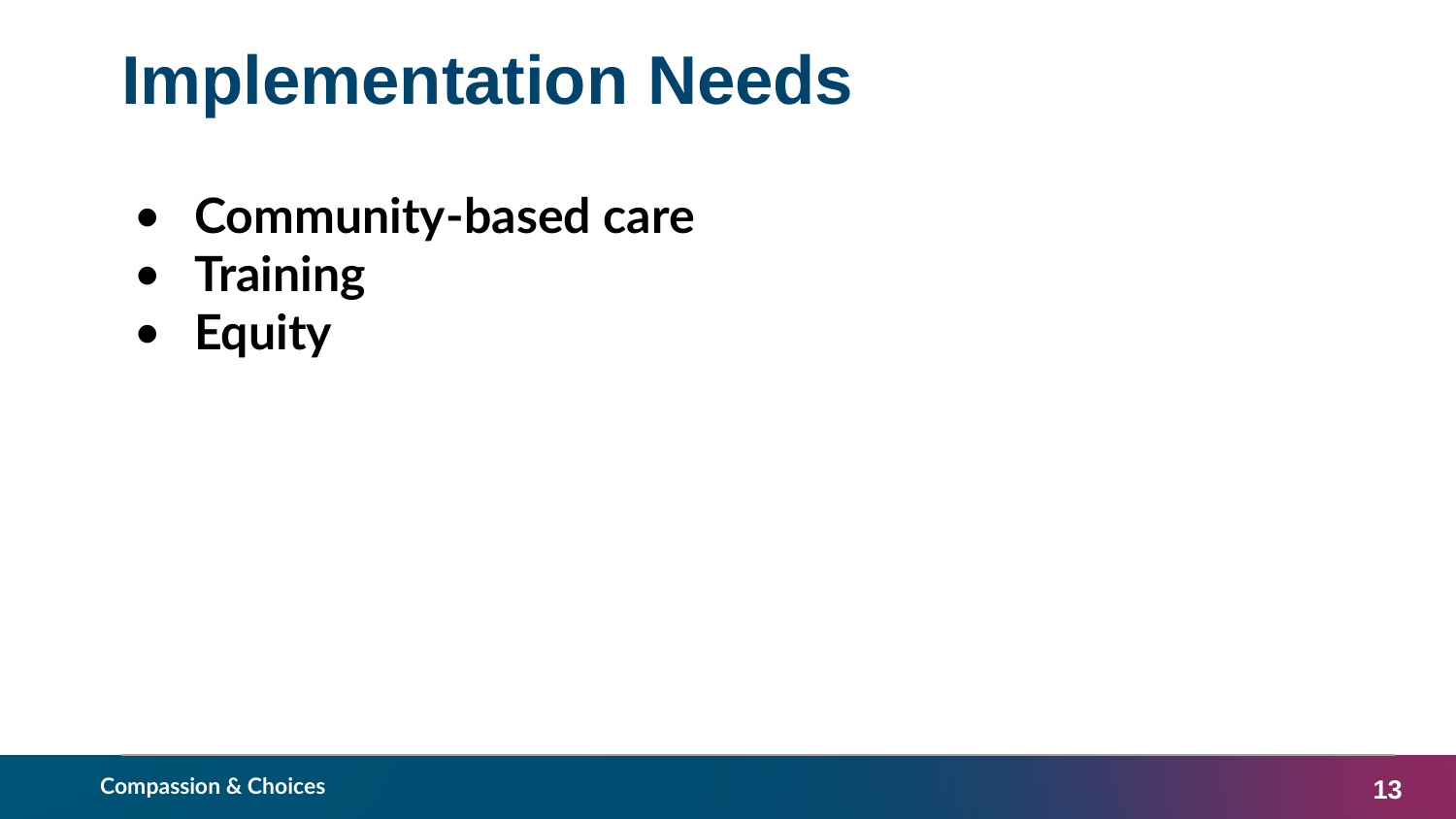

# Implementation Needs
Community-based care
Training
Equity